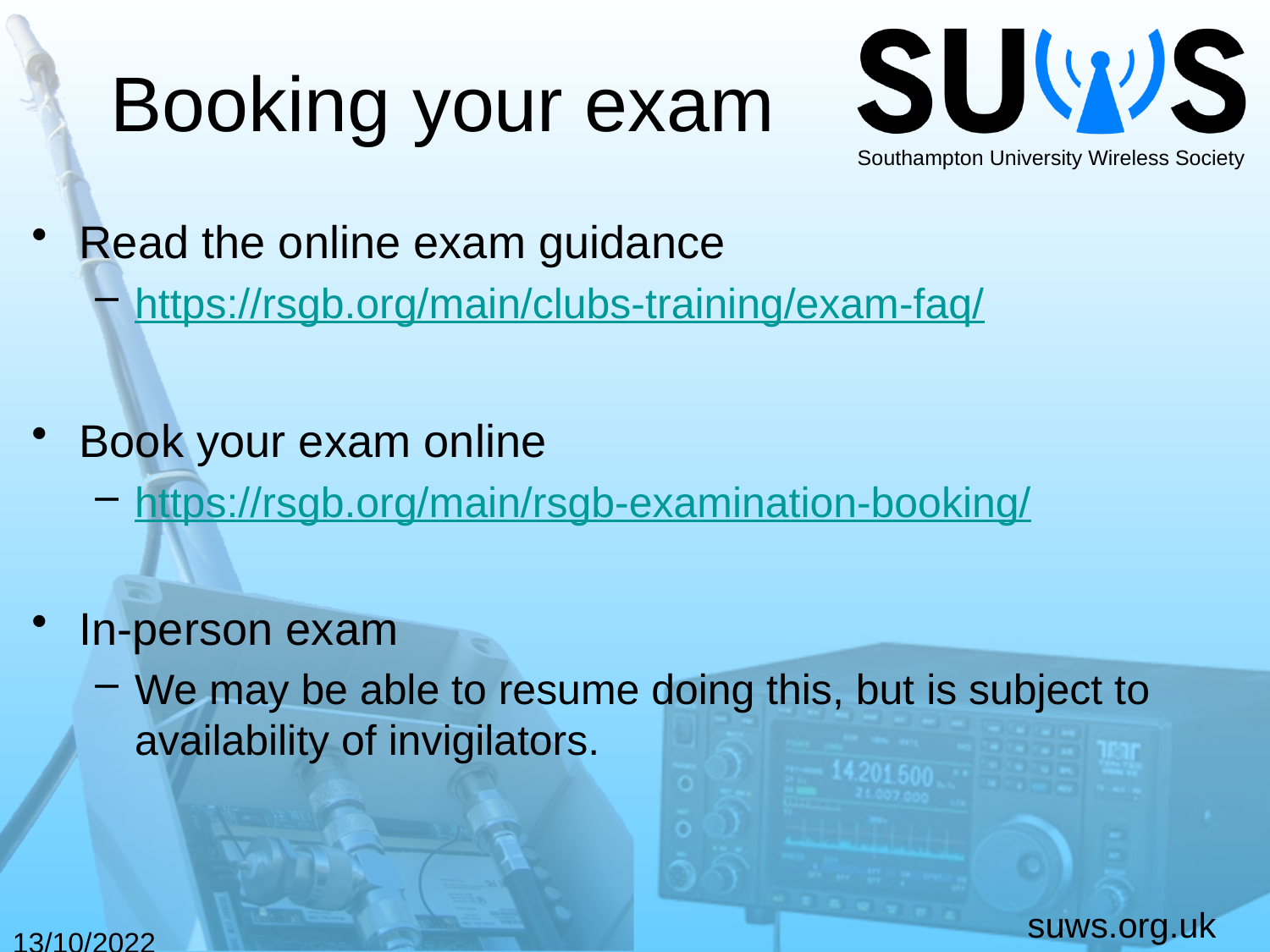

# Booking your exam
Read the online exam guidance
https://rsgb.org/main/clubs-training/exam-faq/

Book your exam online
https://rsgb.org/main/rsgb-examination-booking/

In-person exam
We may be able to resume doing this, but is subject to availability of invigilators.